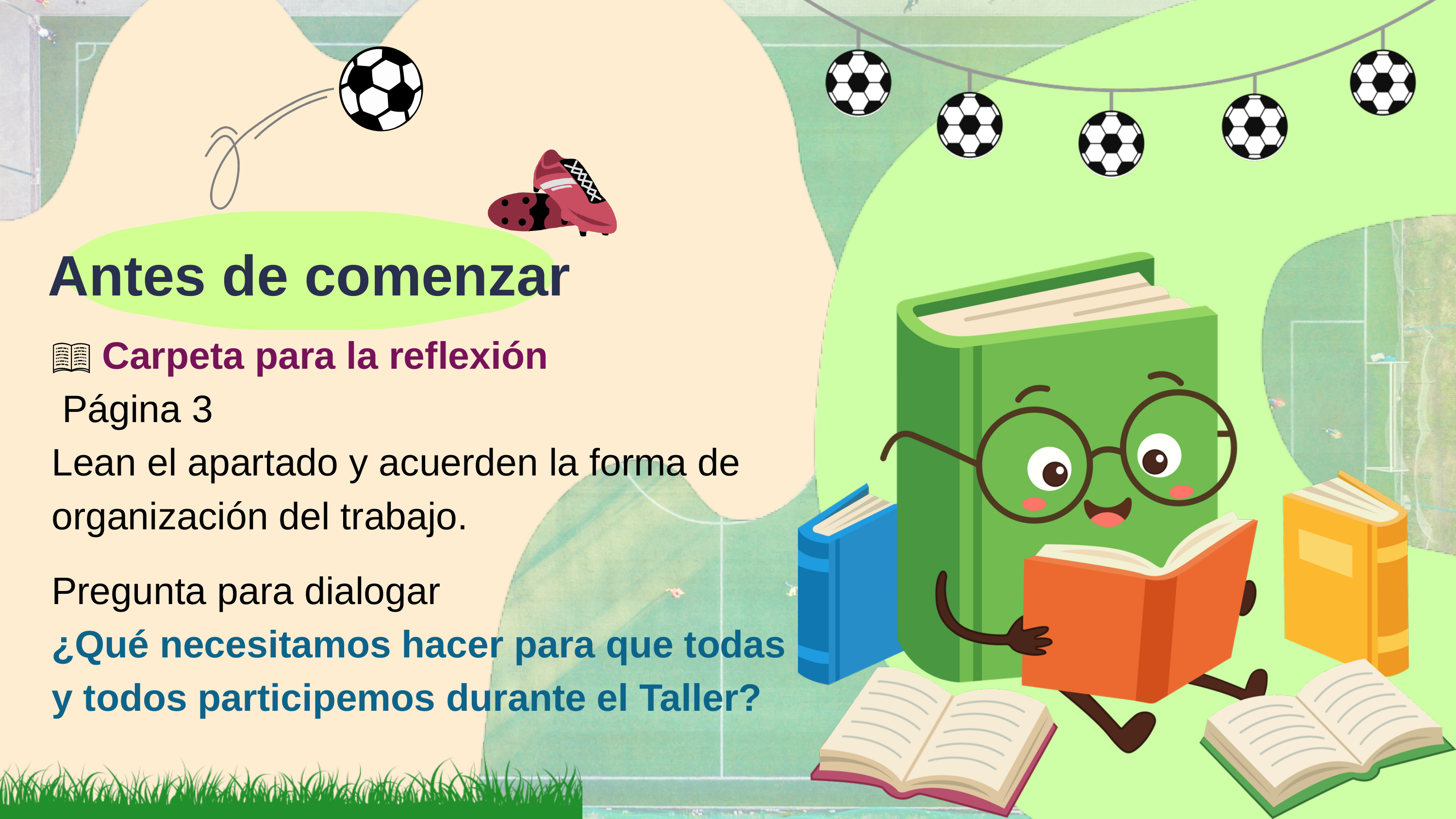

Antes de comenzar

📖 Carpeta para la reflexión
 Página 3
Lean el apartado y acuerden la forma de organización del trabajo.

Pregunta para dialogar
¿Qué necesitamos hacer para que todas y todos participemos durante el Taller?